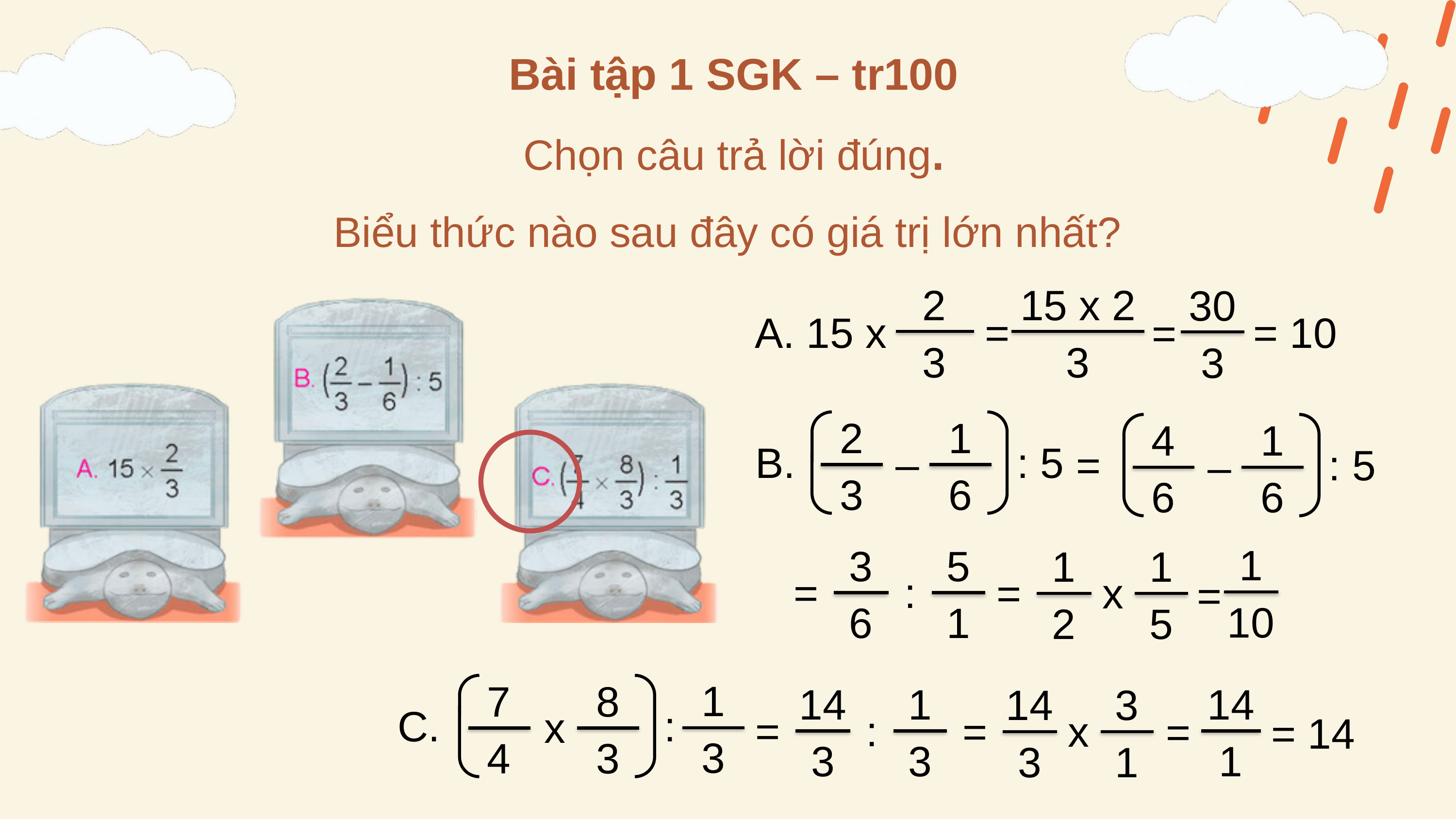

Bài tập 1 SGK – tr100
Chọn câu trả lời đúng.
Biểu thức nào sau đây có giá trị lớn nhất?

2
3
15 x 2
3
=
30
3
=
A. 15 x
= 10

1
6
2
3

B.
: 5
–
1
6
4
6

=
: 5
–

1
10
=
3
6
5
1
=
:
1
2
1
5
=
x
1
3
:
8
3
7
4

C.
x
14
3
1
3
=
:
14
1
=
= 14
14
3
3
1
=
x